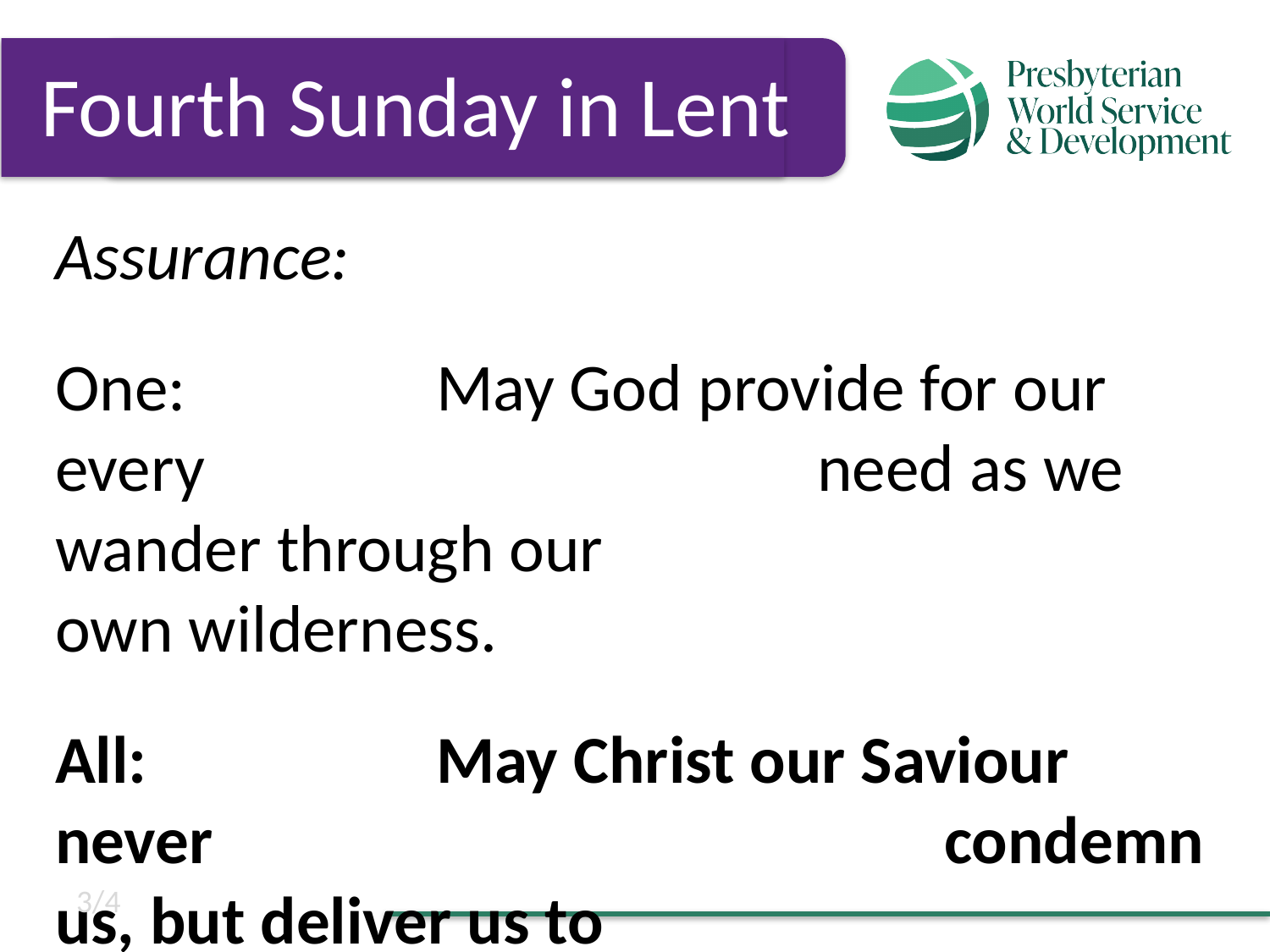

Fourth Sunday in Lent
Assurance:

One:		May God provide for our every 					need as we wander through our 					own wilderness.

All:			May Christ our Saviour never 						condemn us, but deliver us to 					salvation.
3/4